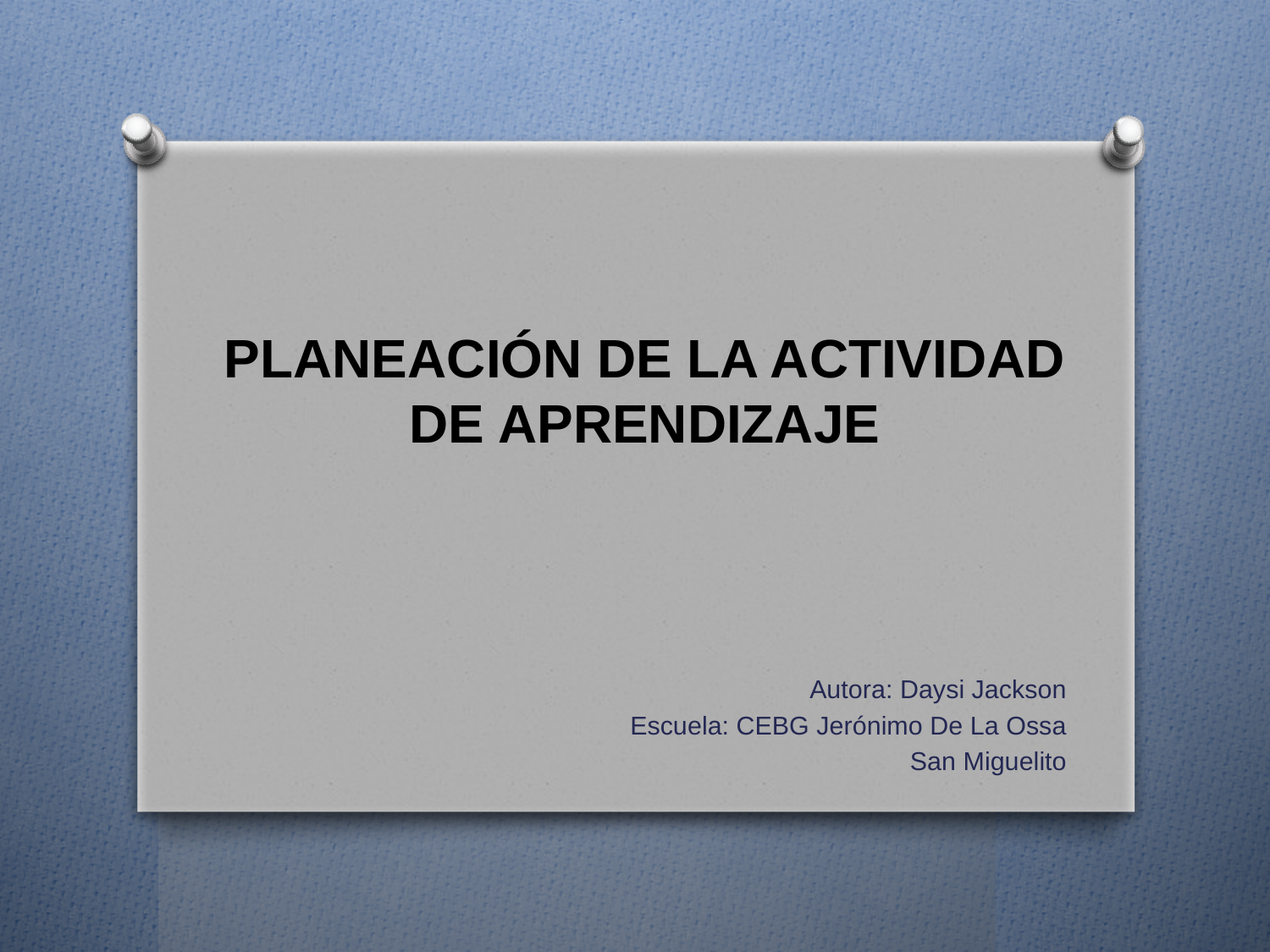

# PLANEACIÓN DE LA ACTIVIDAD DE APRENDIZAJE

Autora: Daysi Jackson
Escuela: CEBG Jerónimo De La Ossa
San Miguelito